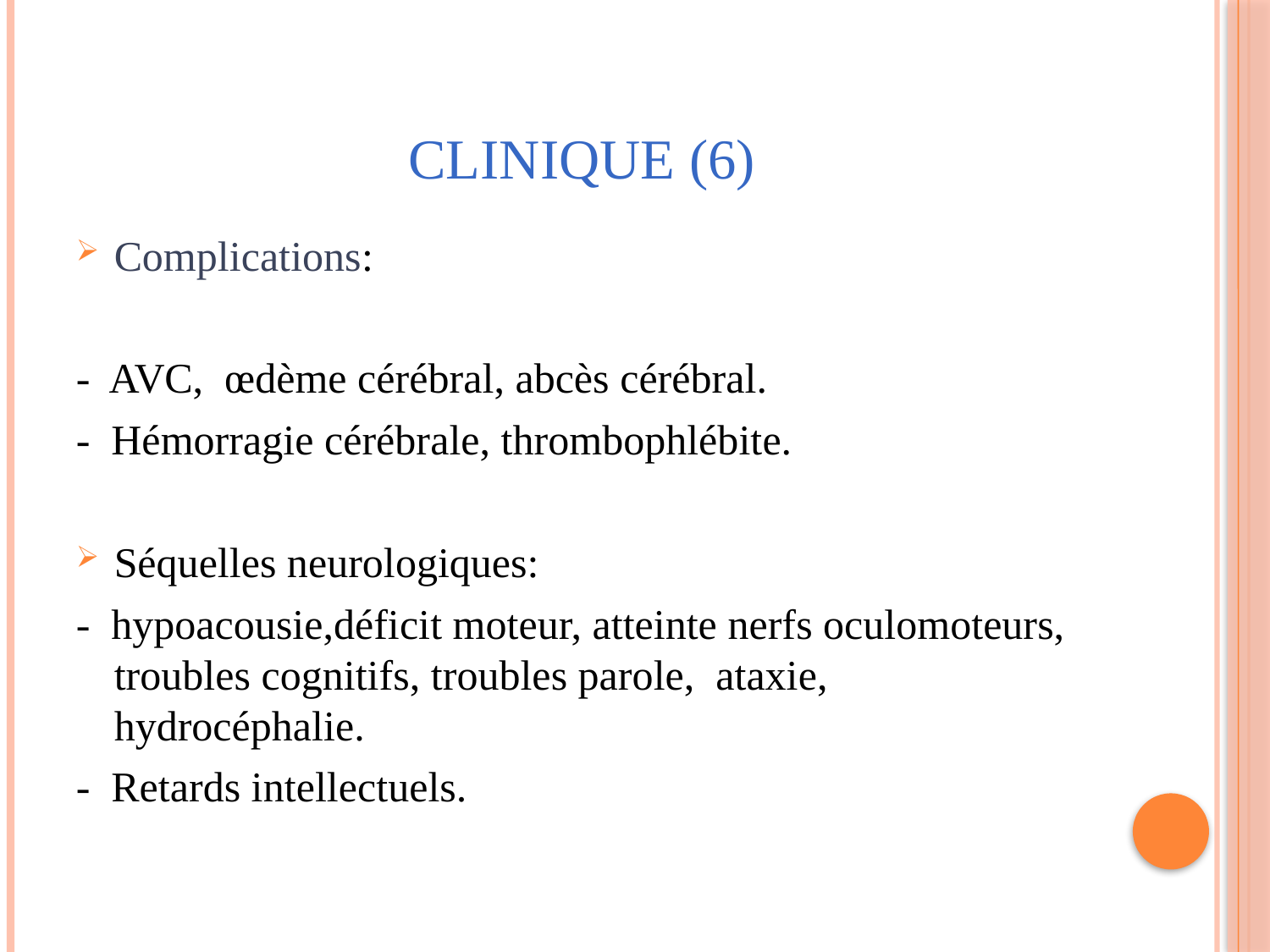

# CLINIQUE (6)
Complications:

-  AVC,  œdème cérébral, abcès cérébral.
-  Hémorragie cérébrale, thrombophlébite.

Séquelles neurologiques:
-  hypoacousie,déficit moteur, atteinte nerfs oculomoteurs, troubles cognitifs, troubles parole,  ataxie, hydrocéphalie.
-  Retards intellectuels.